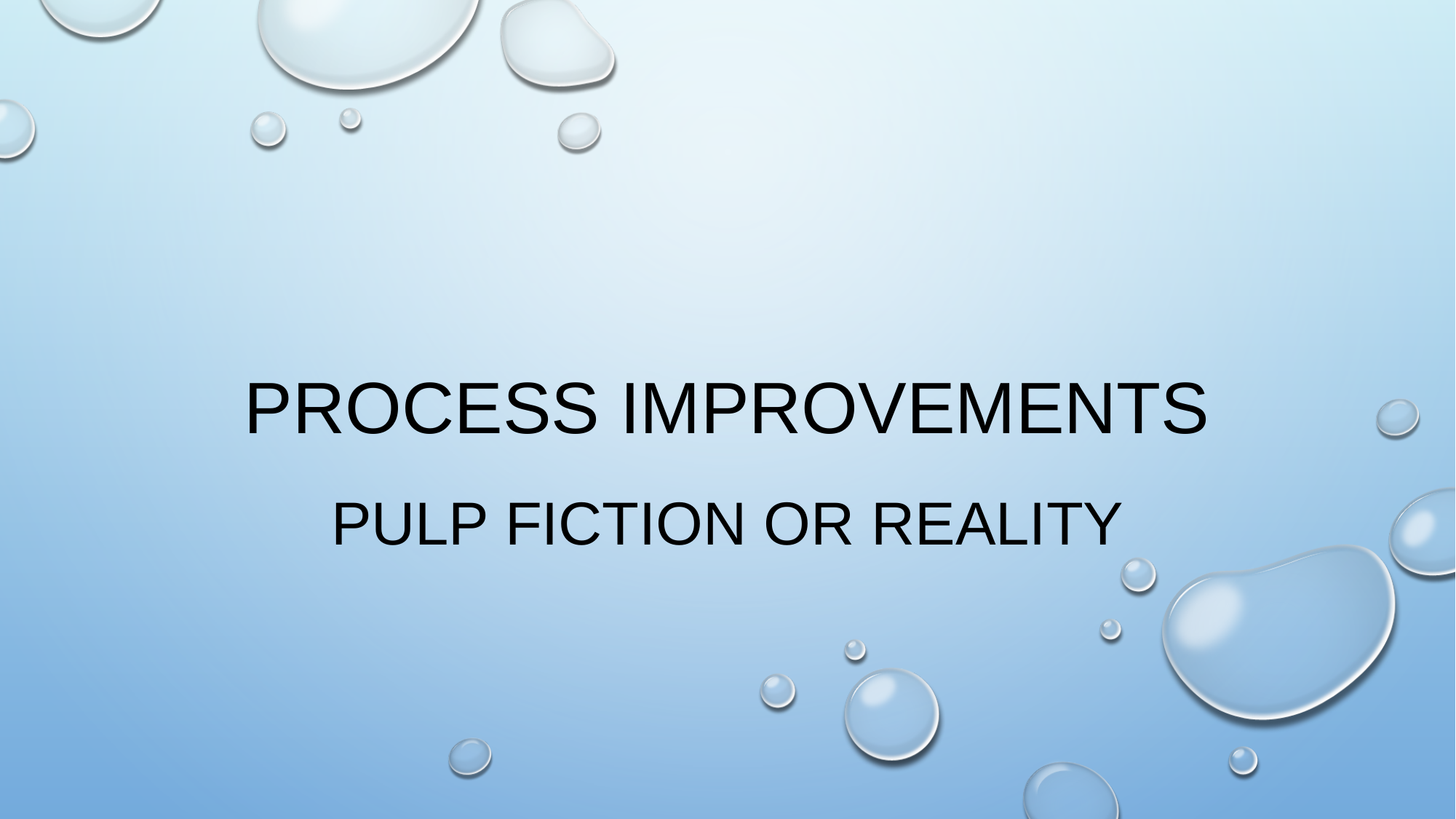

# Process Improvements
Pulp Fiction or Reality